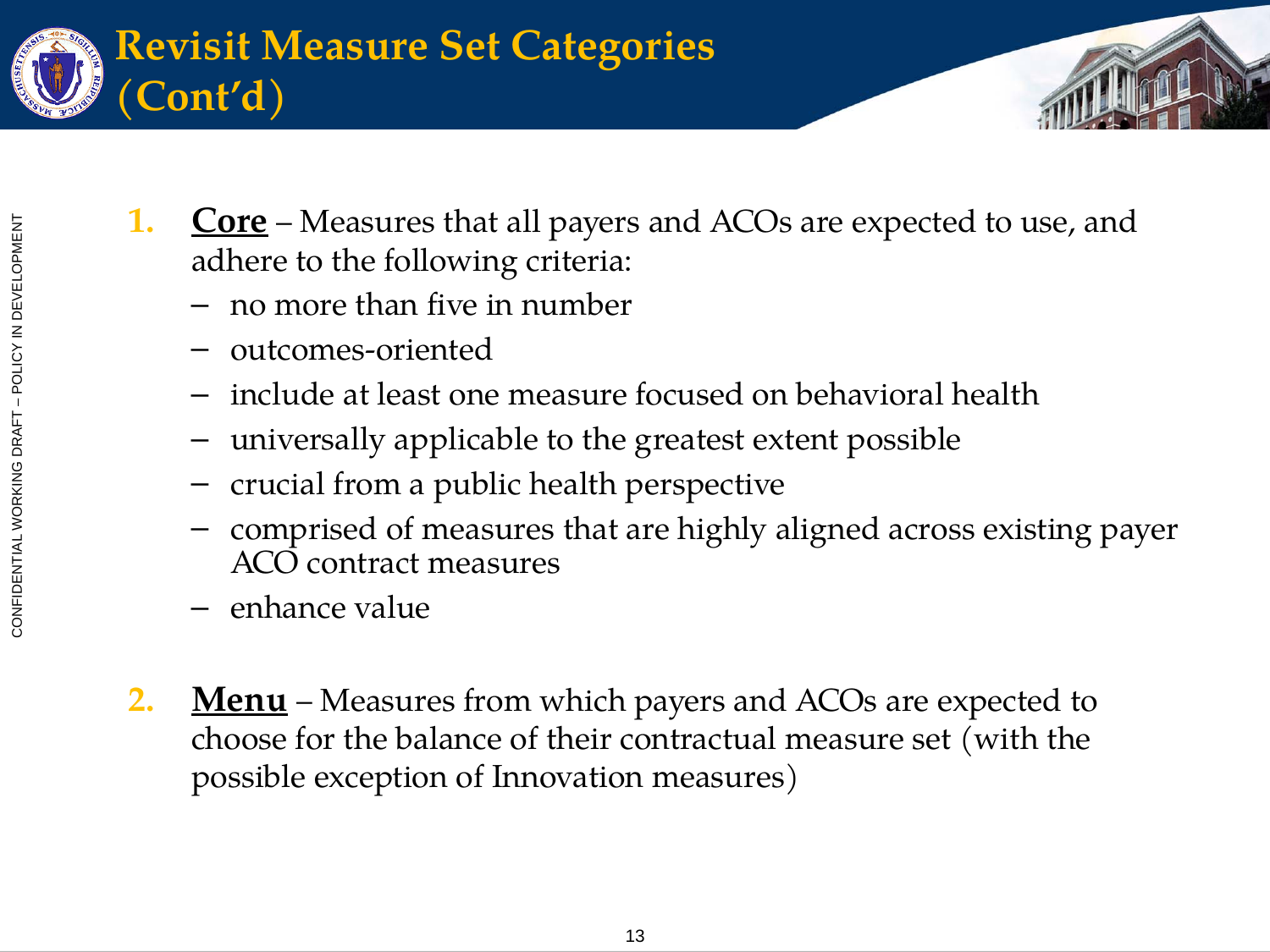

# Revisit Measure Set Categories (Cont’d)
Core – Measures that all payers and ACOs are expected to use, and adhere to the following criteria:
no more than five in number
outcomes-oriented
include at least one measure focused on behavioral health
universally applicable to the greatest extent possible
crucial from a public health perspective
comprised of measures that are highly aligned across existing payer ACO contract measures
enhance value

Menu – Measures from which payers and ACOs are expected to choose for the balance of their contractual measure set (with the possible exception of Innovation measures)